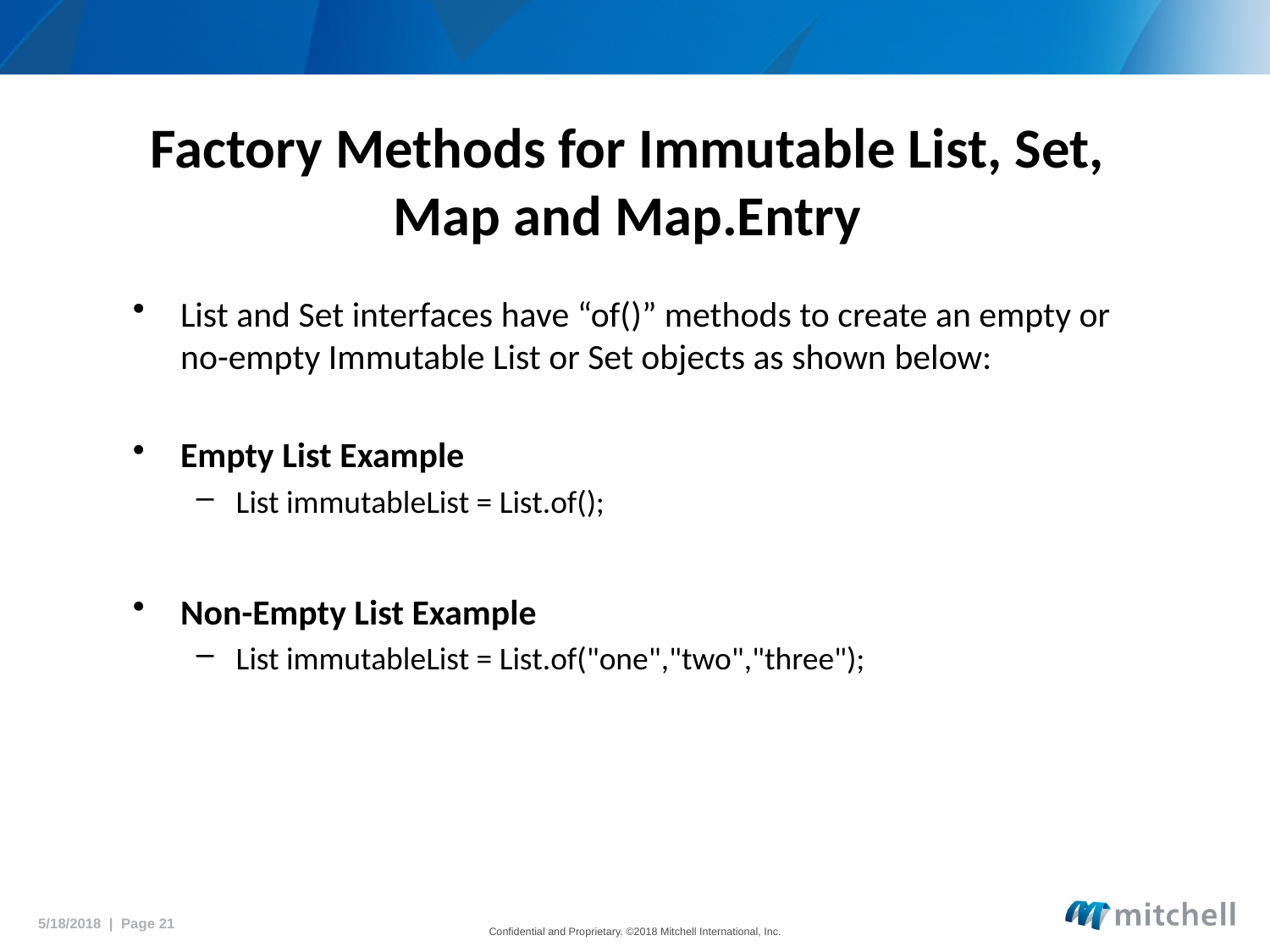

# Factory Methods for Immutable List, Set, Map and Map.Entry
List and Set interfaces have “of()” methods to create an empty or no-empty Immutable List or Set objects as shown below:

Empty List Example
List immutableList = List.of();

Non-Empty List Example
List immutableList = List.of("one","two","three");
5/18/2018  |  Page 21